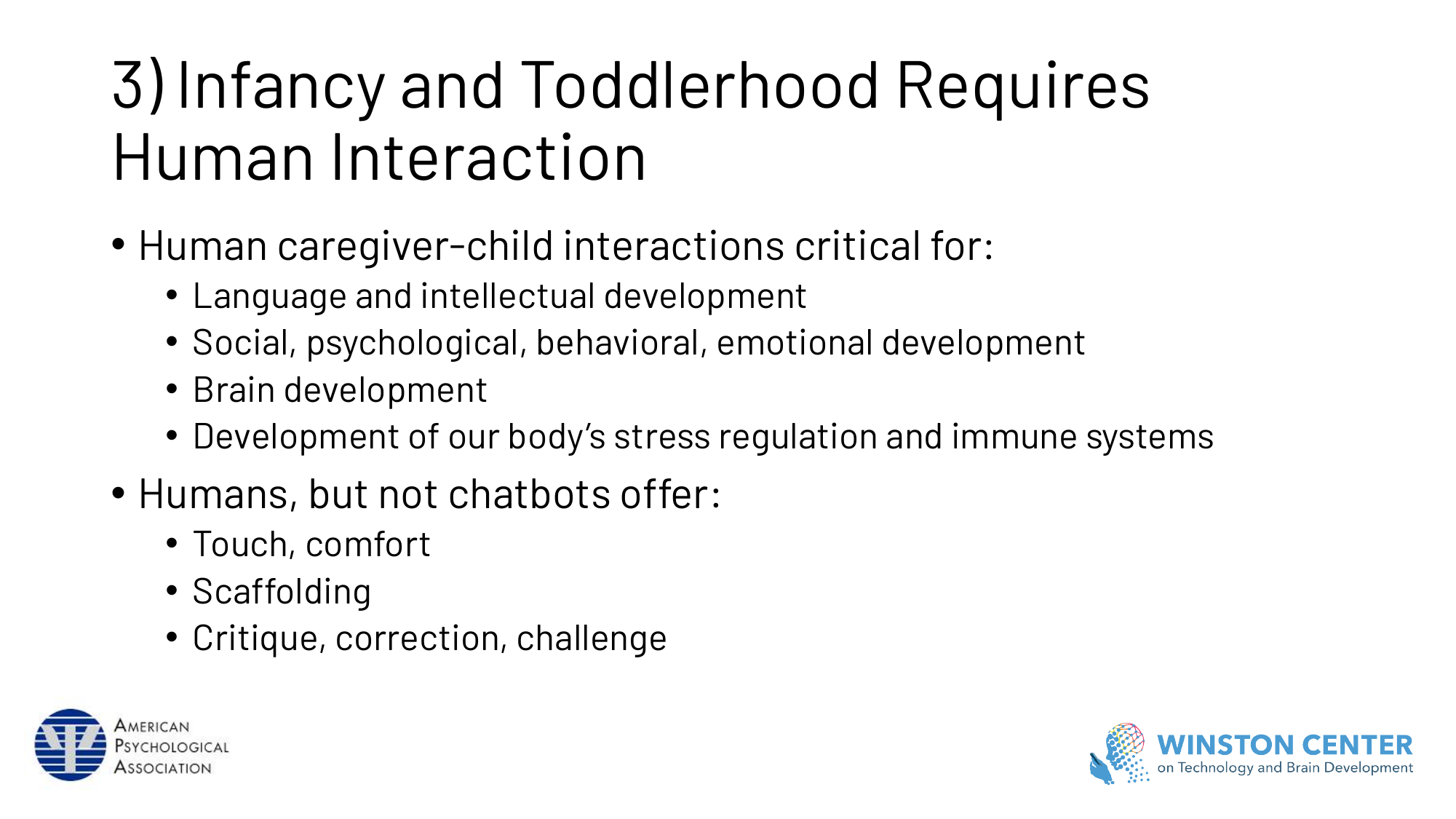

# 3) Infancy and Toddlerhood Requires Human Interaction
Human caregiver-child interactions critical for:
Language and intellectual development
Social, psychological, behavioral, emotional development
Brain development
Development of our body’s stress regulation and immune systems
Humans, but not chatbots offer:
Touch, comfort
Scaffolding
Critique, correction, challenge